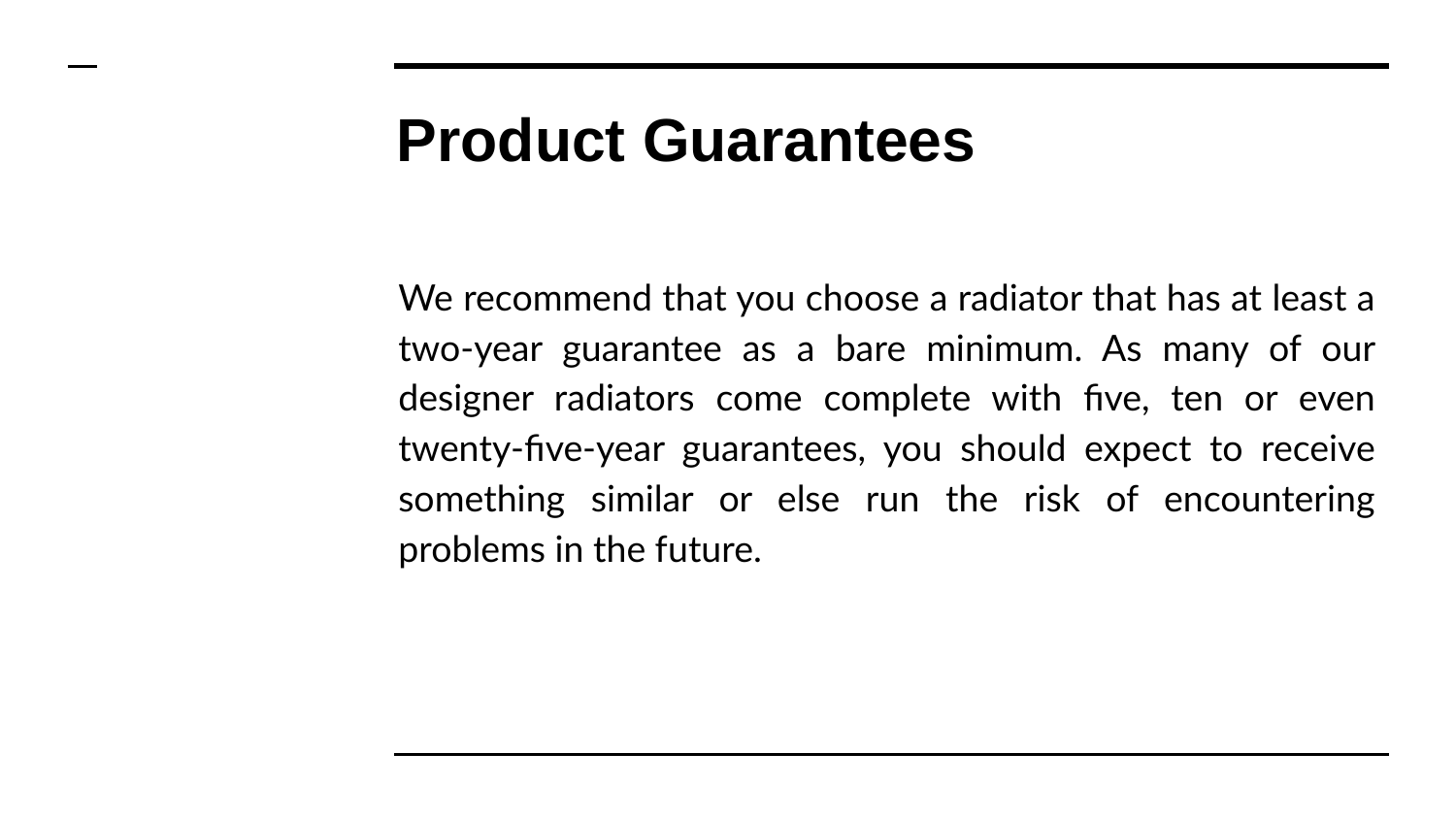

# Product Guarantees
We recommend that you choose a radiator that has at least a two-year guarantee as a bare minimum. As many of our designer radiators come complete with five, ten or even twenty-five-year guarantees, you should expect to receive something similar or else run the risk of encountering problems in the future.